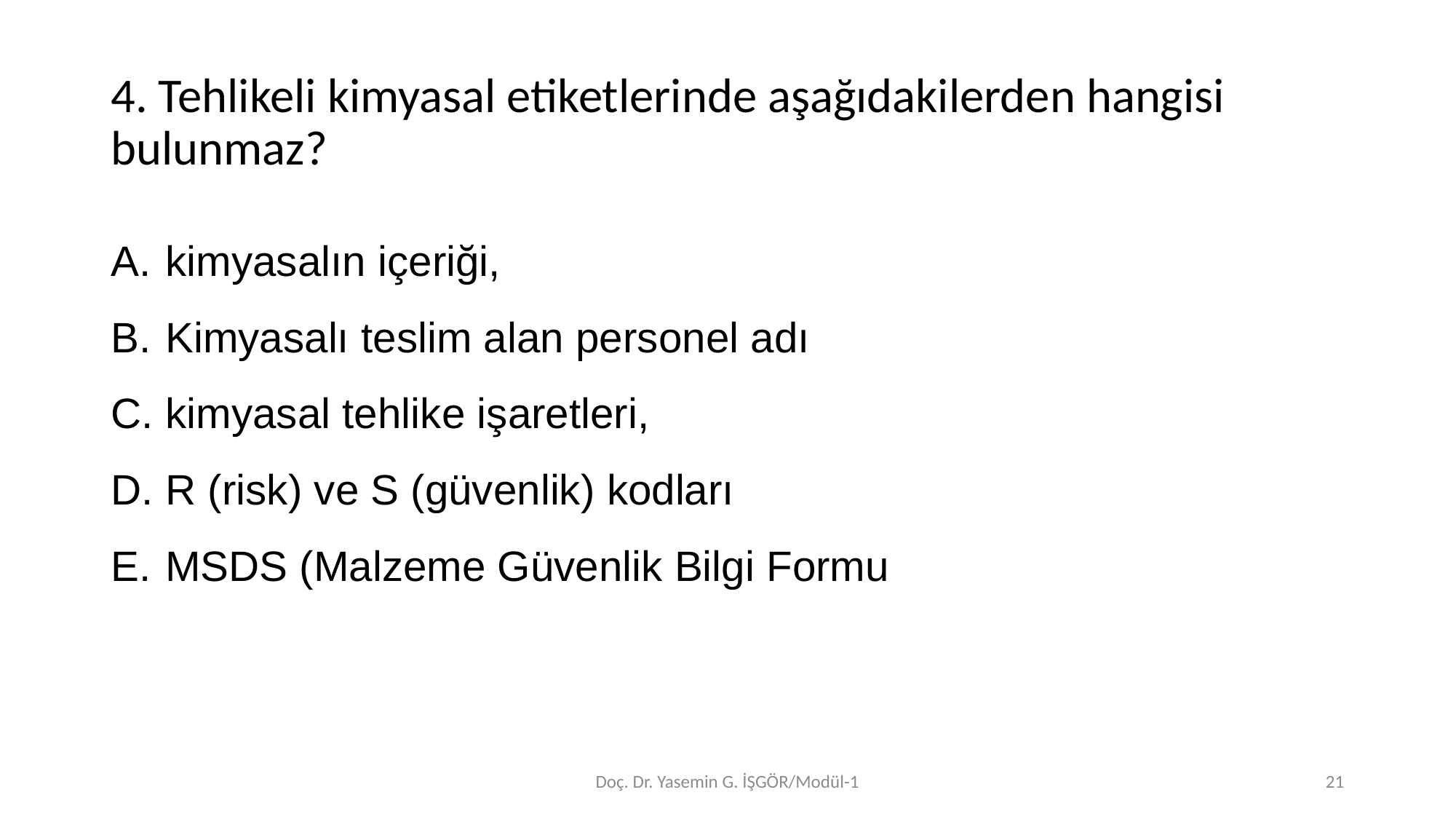

# 4. Tehlikeli kimyasal etiketlerinde aşağıdakilerden hangisi bulunmaz?
kimyasalın içeriği,
Kimyasalı teslim alan personel adı
kimyasal tehlike işaretleri,
R (risk) ve S (güvenlik) kodları
MSDS (Malzeme Güvenlik Bilgi Formu
Doç. Dr. Yasemin G. İŞGÖR/Modül-1
21